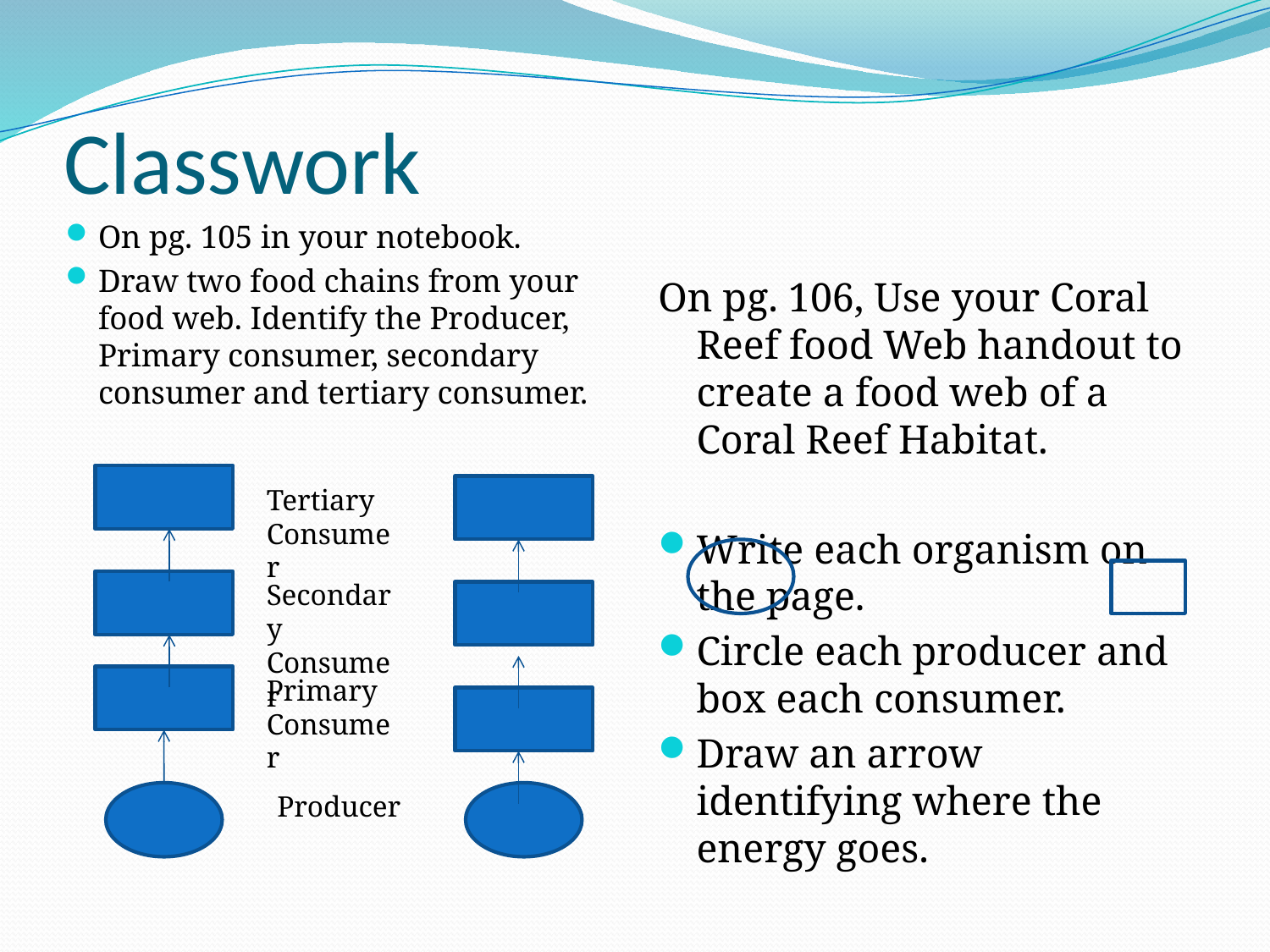

# Classwork
On pg. 105 in your notebook.
Draw two food chains from your food web. Identify the Producer, Primary consumer, secondary consumer and tertiary consumer.

On pg. 106, Use your Coral Reef food Web handout to create a food web of a Coral Reef Habitat.

Write each organism on the page.
Circle each producer and box each consumer.
Draw an arrow identifying where the energy goes.

Tertiary Consumer

Secondary Consumer

Primary
Consumer

Producer